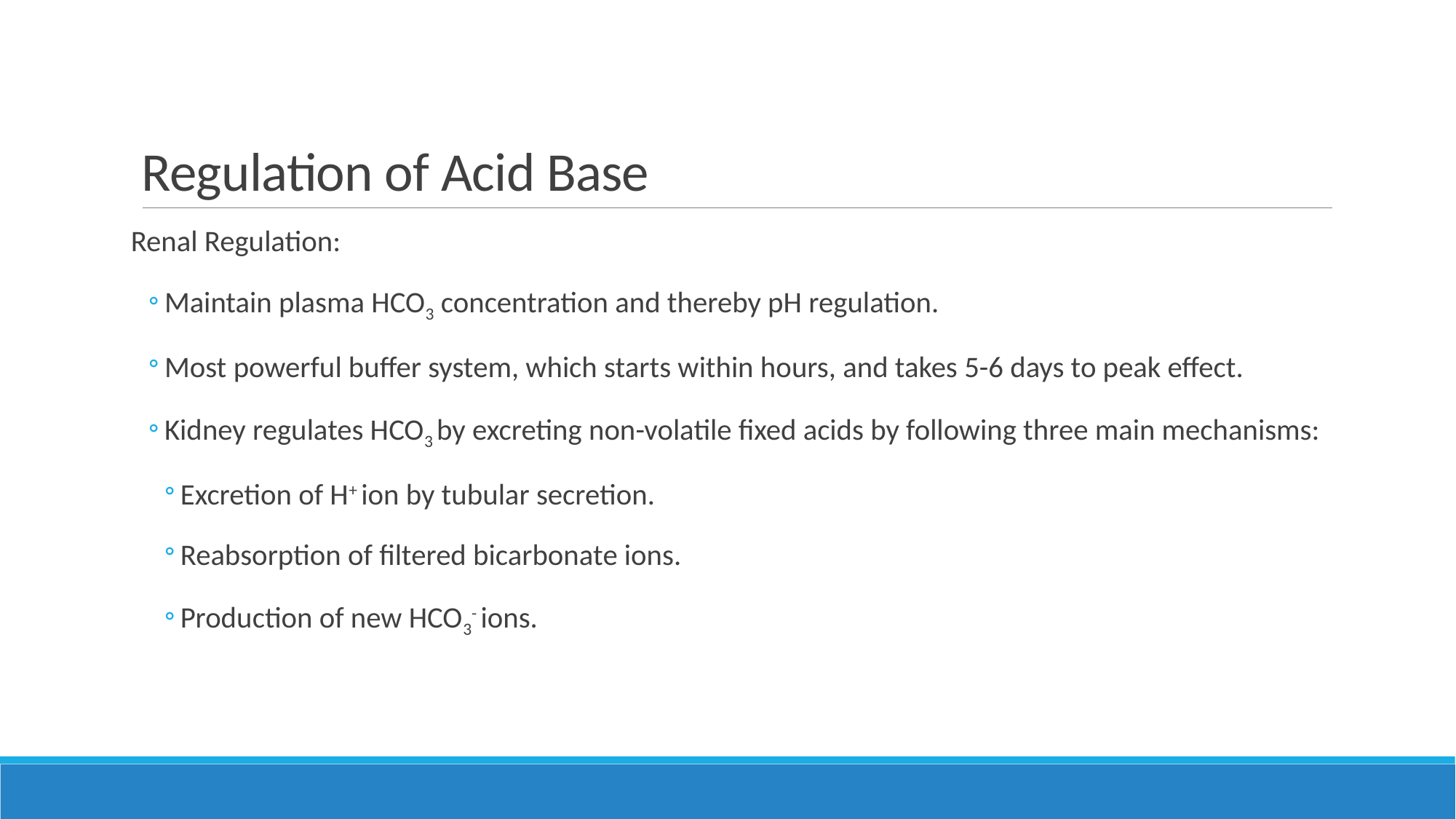

# Regulation of Acid Base
Renal Regulation:
Maintain plasma HCO3 concentration and thereby pH regulation.
Most powerful buffer system, which starts within hours, and takes 5-6 days to peak effect.
Kidney regulates HCO3 by excreting non-volatile fixed acids by following three main mechanisms:
Excretion of H+ ion by tubular secretion.
Reabsorption of filtered bicarbonate ions.
Production of new HCO3- ions.